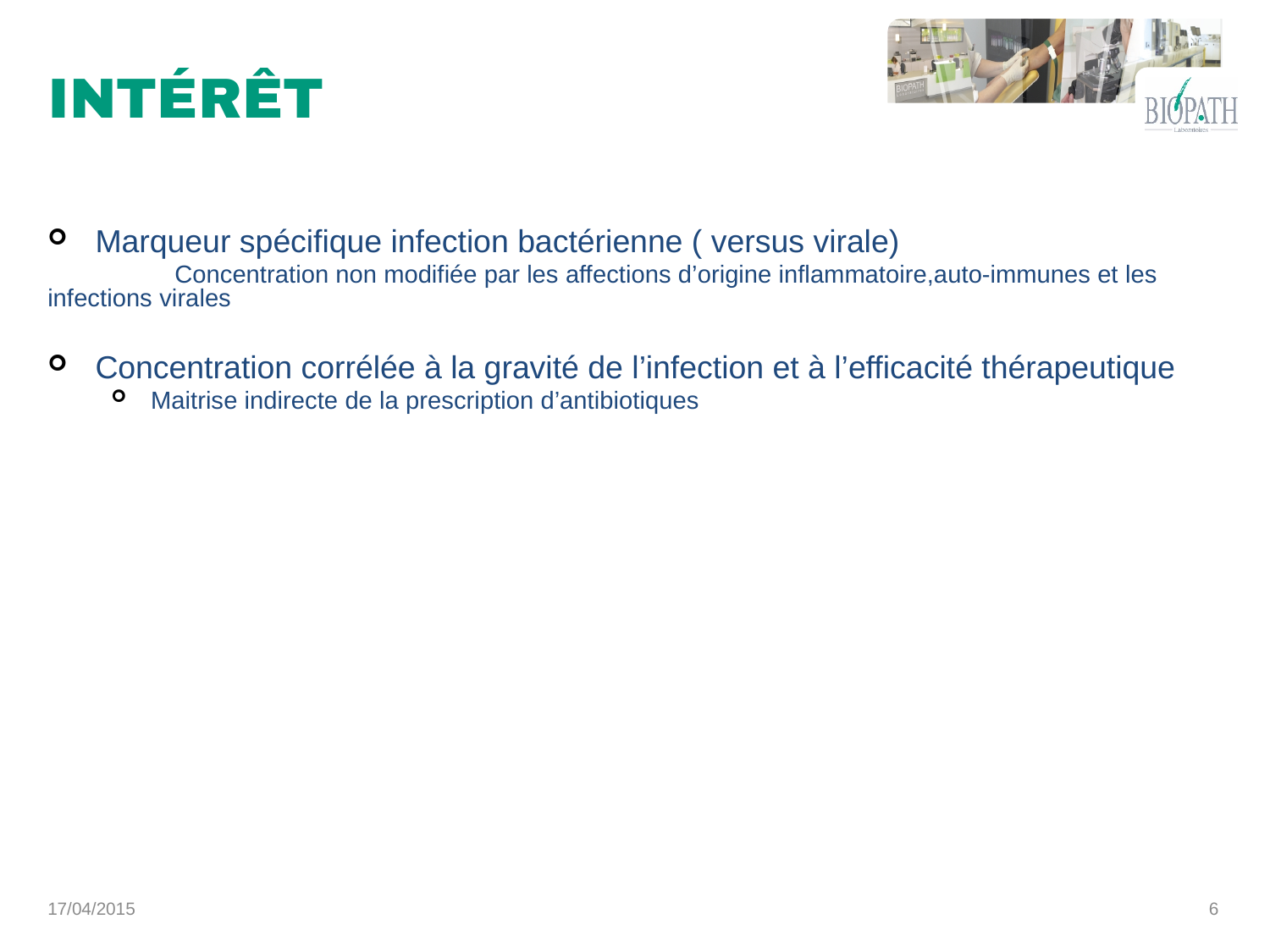

# intérêt
Marqueur spécifique infection bactérienne ( versus virale)
	Concentration non modifiée par les affections d’origine inflammatoire,auto-immunes et les 	infections virales

Concentration corrélée à la gravité de l’infection et à l’efficacité thérapeutique
Maitrise indirecte de la prescription d’antibiotiques

17/04/2015
6